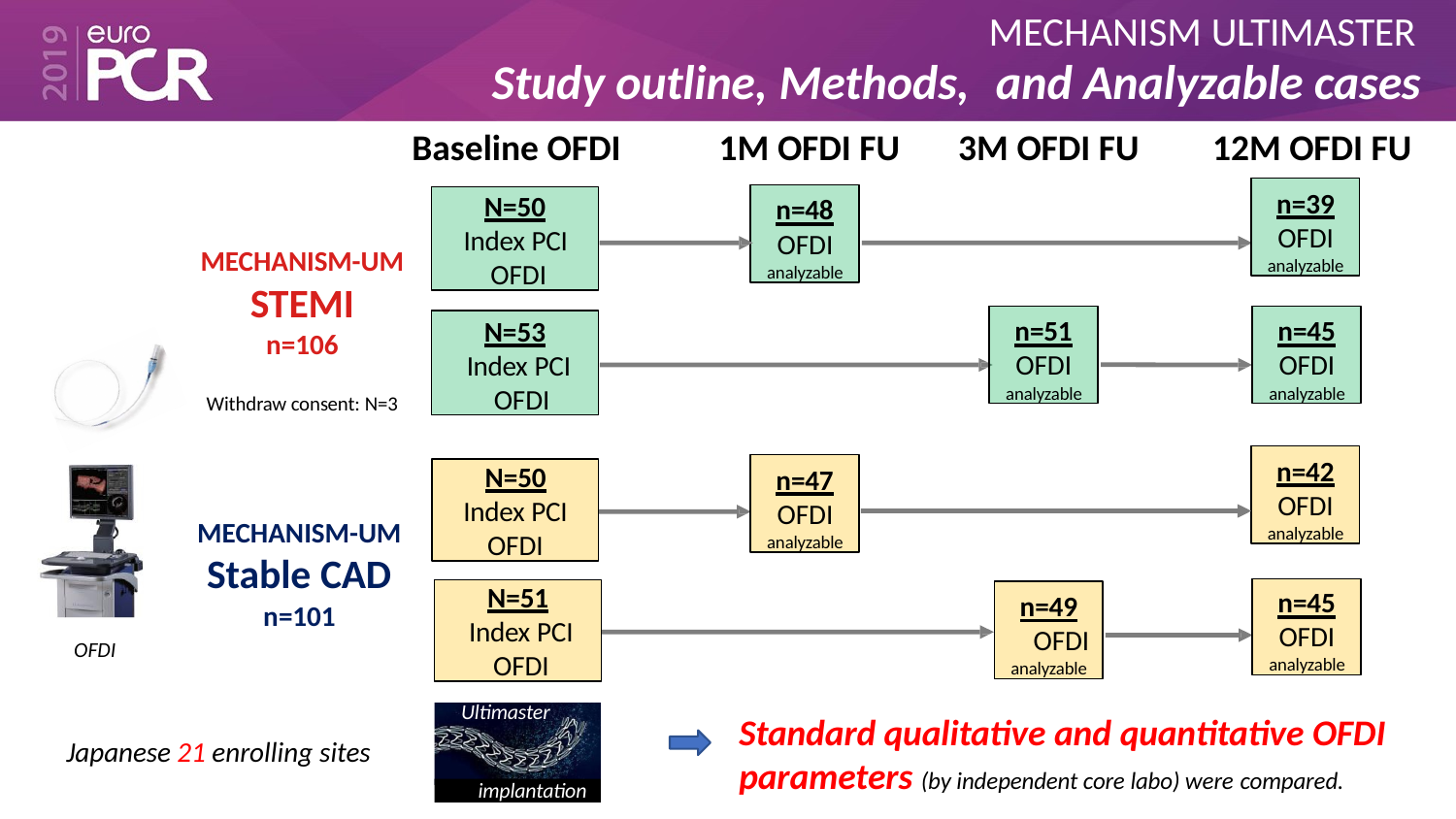

# MECHANISM ULTIMASTER
Study outline, Methods,	and Analyzable cases
Baseline OFDI	1M OFDI FU	3M OFDI FU	12M OFDI FU
n=39
OFDI
analyzable
n=48
OFDI
analyzable
N=50
Index PCI  OFDI

MECHANISM-UM
STEMI
n=106
n=51
OFDI
analyzable
n=45
OFDI
analyzable
N=53
Index PCI  OFDI

Withdraw consent: N=3
n=42
OFDI
analyzable
n=47
OFDI
analyzable
N=50
Index PCI
OFDI

MECHANISM-UM
Stable CAD
n=101
n=45
OFDI
analyzable
N=51
Index PCI
OFDI
n=49
OFDI
analyzable

OFDI
Ultimaster

Standard qualitative and quantitative OFDI
parameters (by independent core labo) were compared.

Japanese 21 enrolling sites
implantation